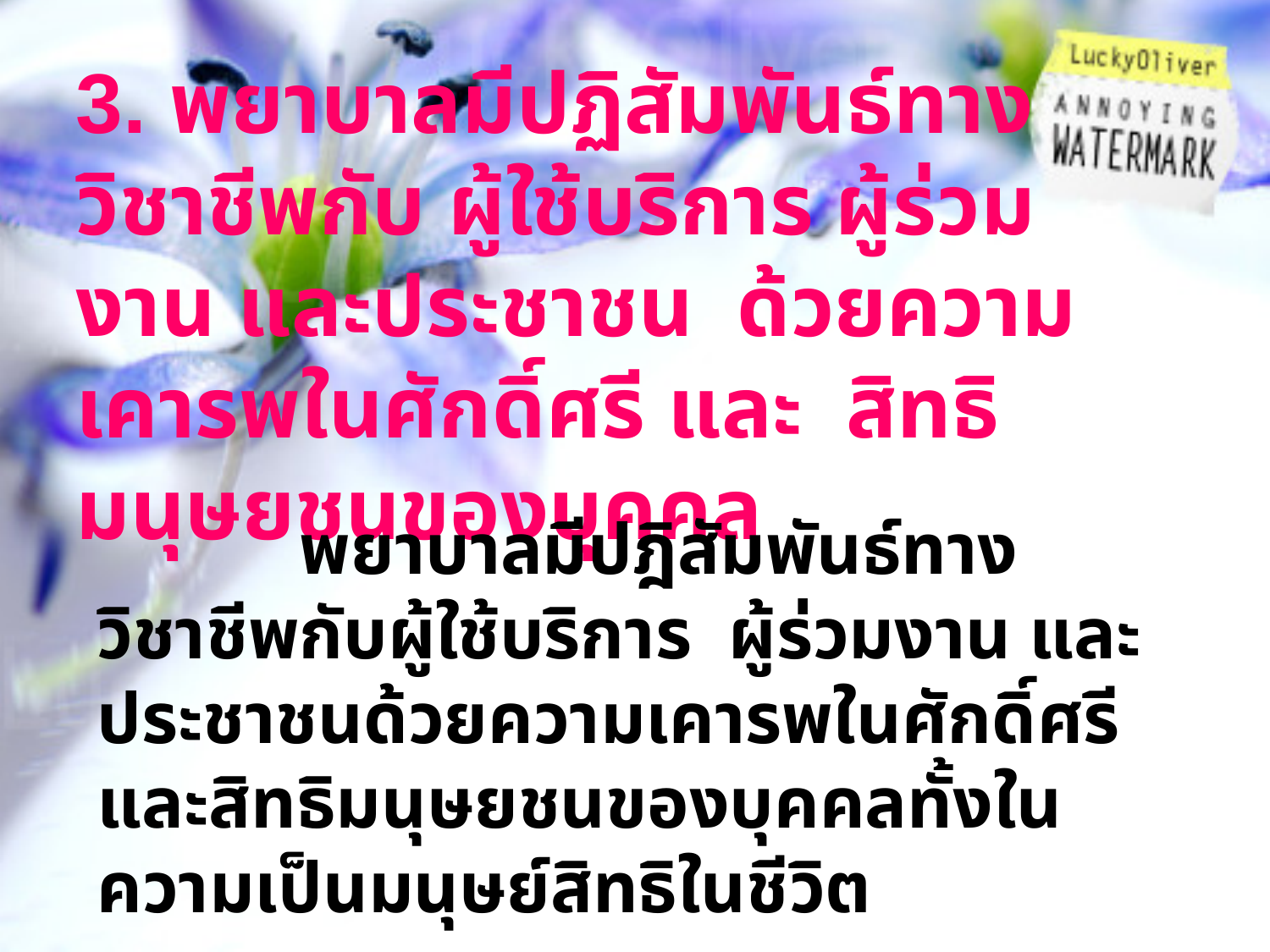

3. พยาบาลมีปฏิสัมพันธ์ทางวิชาชีพกับ ผู้ใช้บริการ ผู้ร่วมงาน และประชาชน  ด้วยความเคารพในศักดิ์ศรี และ  สิทธิมนุษยชนของบุคคล
           พยาบาลมีปฎิสัมพันธ์ทางวิชาชีพกับผู้ใช้บริการ  ผู้ร่วมงาน และประชาชนด้วยความเคารพในศักดิ์ศรี และสิทธิมนุษยชนของบุคคลทั้งในความเป็นมนุษย์สิทธิในชีวิต